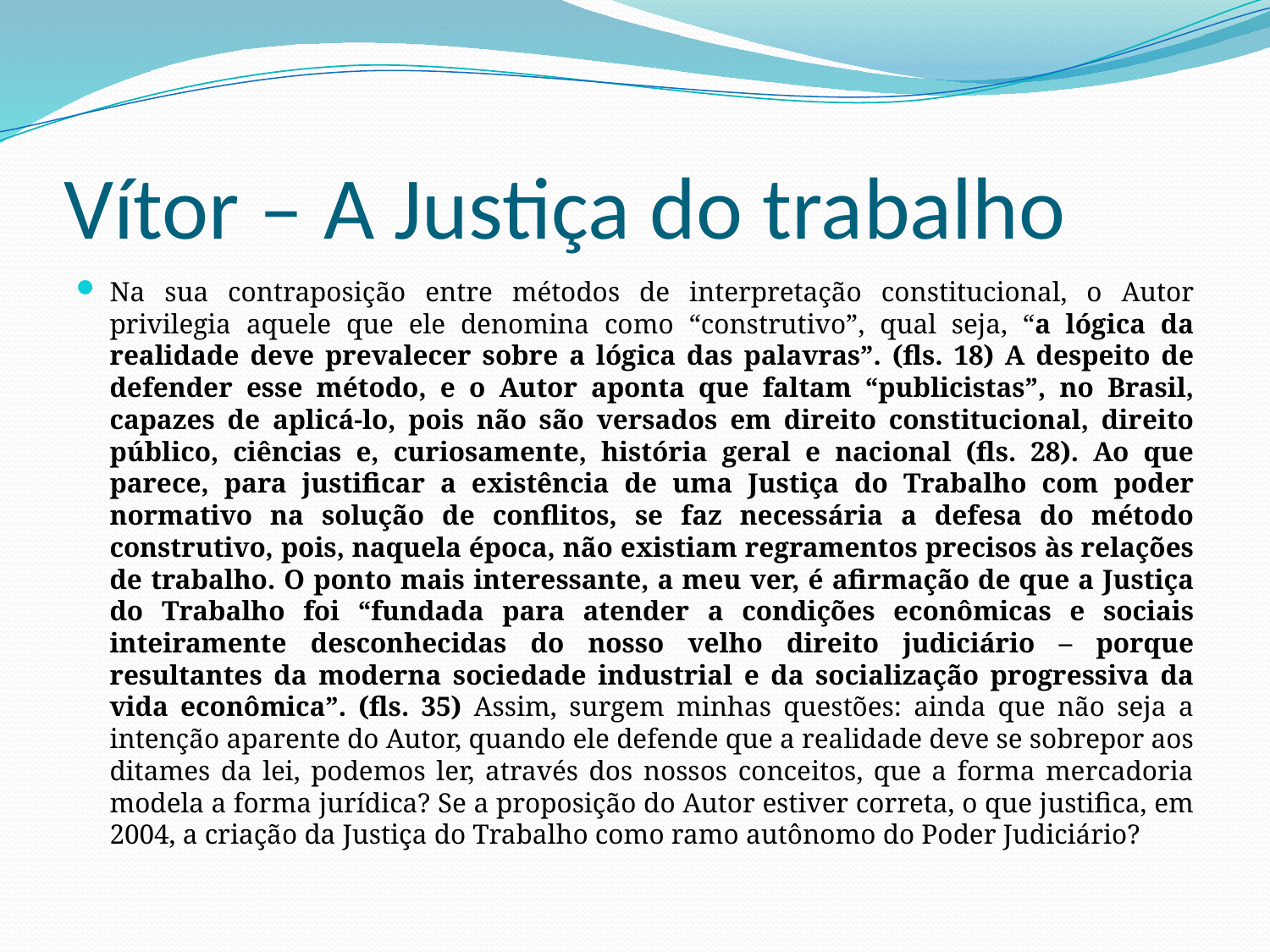

# Vítor – A Justiça do trabalho
Na sua contraposição entre métodos de interpretação constitucional, o Autor privilegia aquele que ele denomina como “construtivo”, qual seja, “a lógica da realidade deve prevalecer sobre a lógica das palavras”. (fls. 18) A despeito de defender esse método, e o Autor aponta que faltam “publicistas”, no Brasil, capazes de aplicá-lo, pois não são versados em direito constitucional, direito público, ciências e, curiosamente, história geral e nacional (fls. 28). Ao que parece, para justificar a existência de uma Justiça do Trabalho com poder normativo na solução de conflitos, se faz necessária a defesa do método construtivo, pois, naquela época, não existiam regramentos precisos às relações de trabalho. O ponto mais interessante, a meu ver, é afirmação de que a Justiça do Trabalho foi “fundada para atender a condições econômicas e sociais inteiramente desconhecidas do nosso velho direito judiciário – porque resultantes da moderna sociedade industrial e da socialização progressiva da vida econômica”. (fls. 35) Assim, surgem minhas questões: ainda que não seja a intenção aparente do Autor, quando ele defende que a realidade deve se sobrepor aos ditames da lei, podemos ler, através dos nossos conceitos, que a forma mercadoria modela a forma jurídica? Se a proposição do Autor estiver correta, o que justifica, em 2004, a criação da Justiça do Trabalho como ramo autônomo do Poder Judiciário?